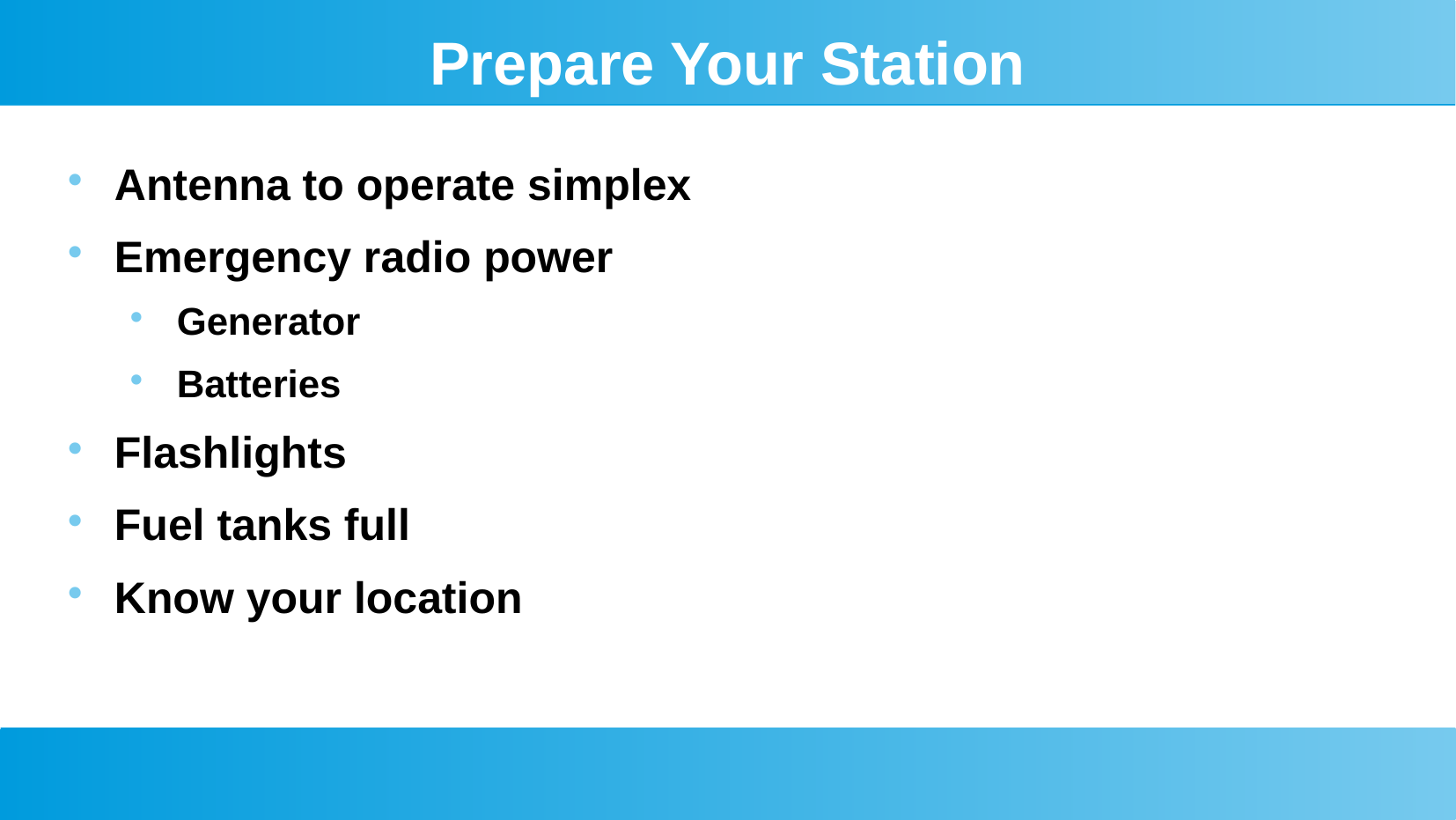

# Prepare Your Station
Antenna to operate simplex
Emergency radio power
Generator
Batteries
Flashlights
Fuel tanks full
Know your location